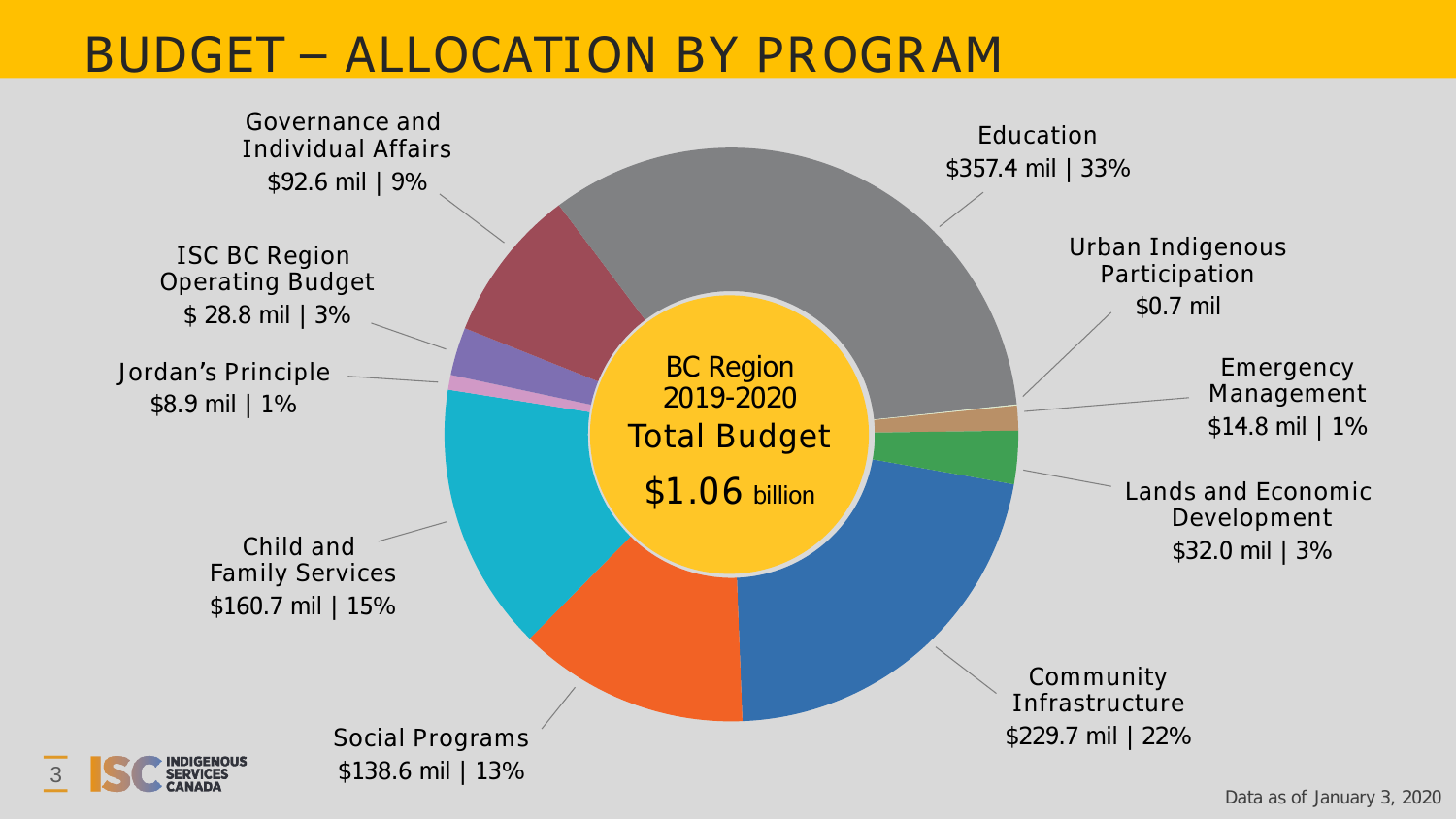

BUDGET – ALLOCATION BY PROGRAM
Governance and
Individual Affairs
$92.6 mil | 9%

### Chart

| Category | Budget |
|---|---|
| 230 | 230.0 |
| 138.6 | 138.6 |
| 160.69999999999999 | 160.7 |
| 8.9 | 8.9 |
| 28.8 | 28.8 |
| 92.6 | 92.6 |
| 357.5 | 357.5 |
| 0.7 | 0.7 |
| 14.8 | 14.8 |
| 31.9 | 31.9 |
Education
$357.4 mil | 33%

Urban Indigenous Participation
$0.7 mil
ISC BC Region
Operating Budget
$ 28.8 mil | 3%

BC Region
2019-2020
Total Budget
$1.06 billion
Emergency Management
$14.8 mil | 1%
Jordan’s Principle
$8.9 mil | 1%
Lands and Economic
Development
$32.0 mil | 3%
Child and
Family Services
$160.7 mil | 15%
Community Infrastructure
$229.7 mil | 22%
Social Programs
$138.6 mil | 13%
3
Data as of January 3, 2020